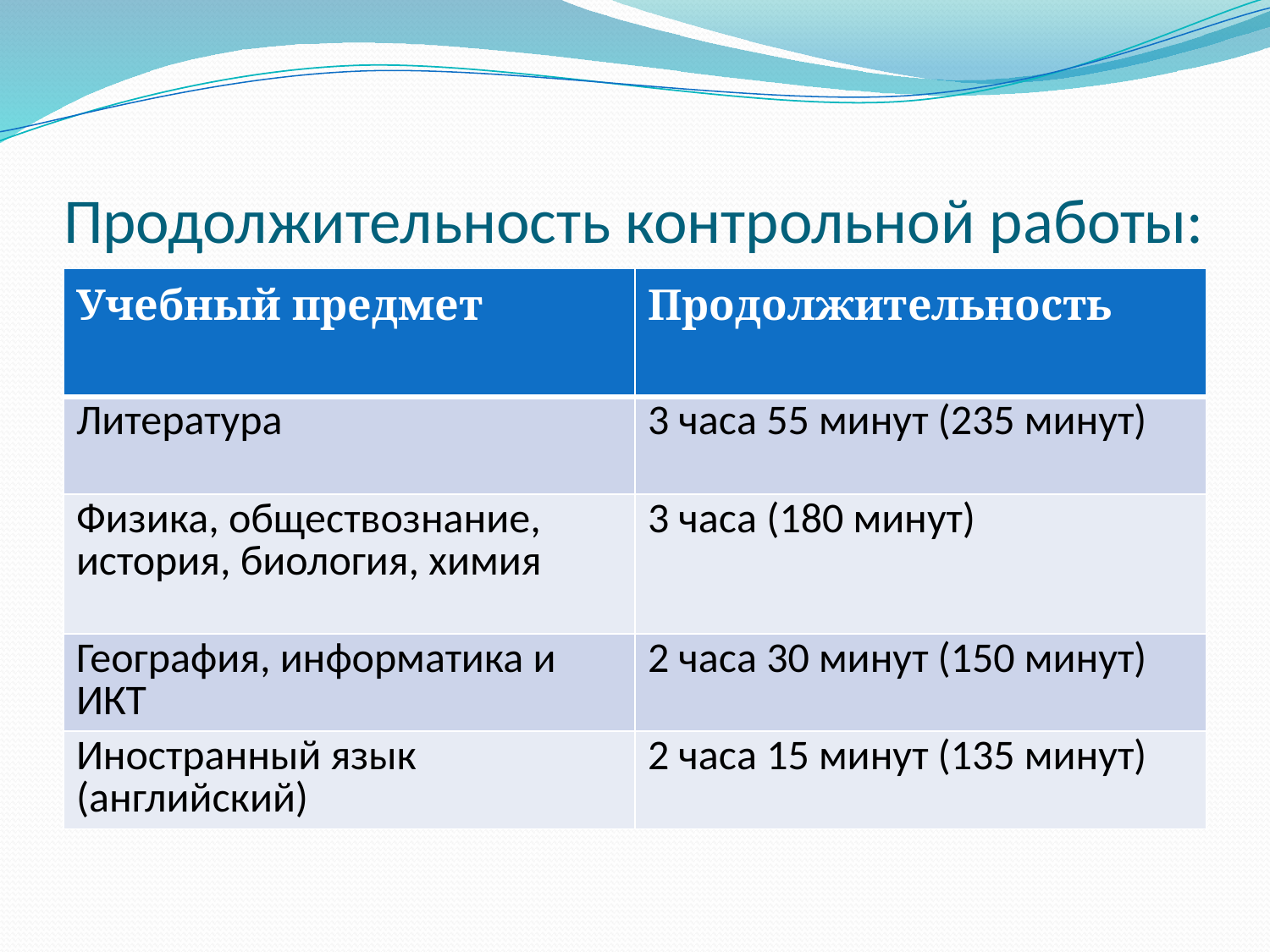

# Продолжительность контрольной работы:
| Учебный предмет | Продолжительность |
| --- | --- |
| Литература | 3 часа 55 минут (235 минут) |
| Физика, обществознание, история, биология, химия | 3 часа (180 минут) |
| География, информатика и ИКТ | 2 часа 30 минут (150 минут) |
| Иностранный язык (английский) | 2 часа 15 минут (135 минут) |